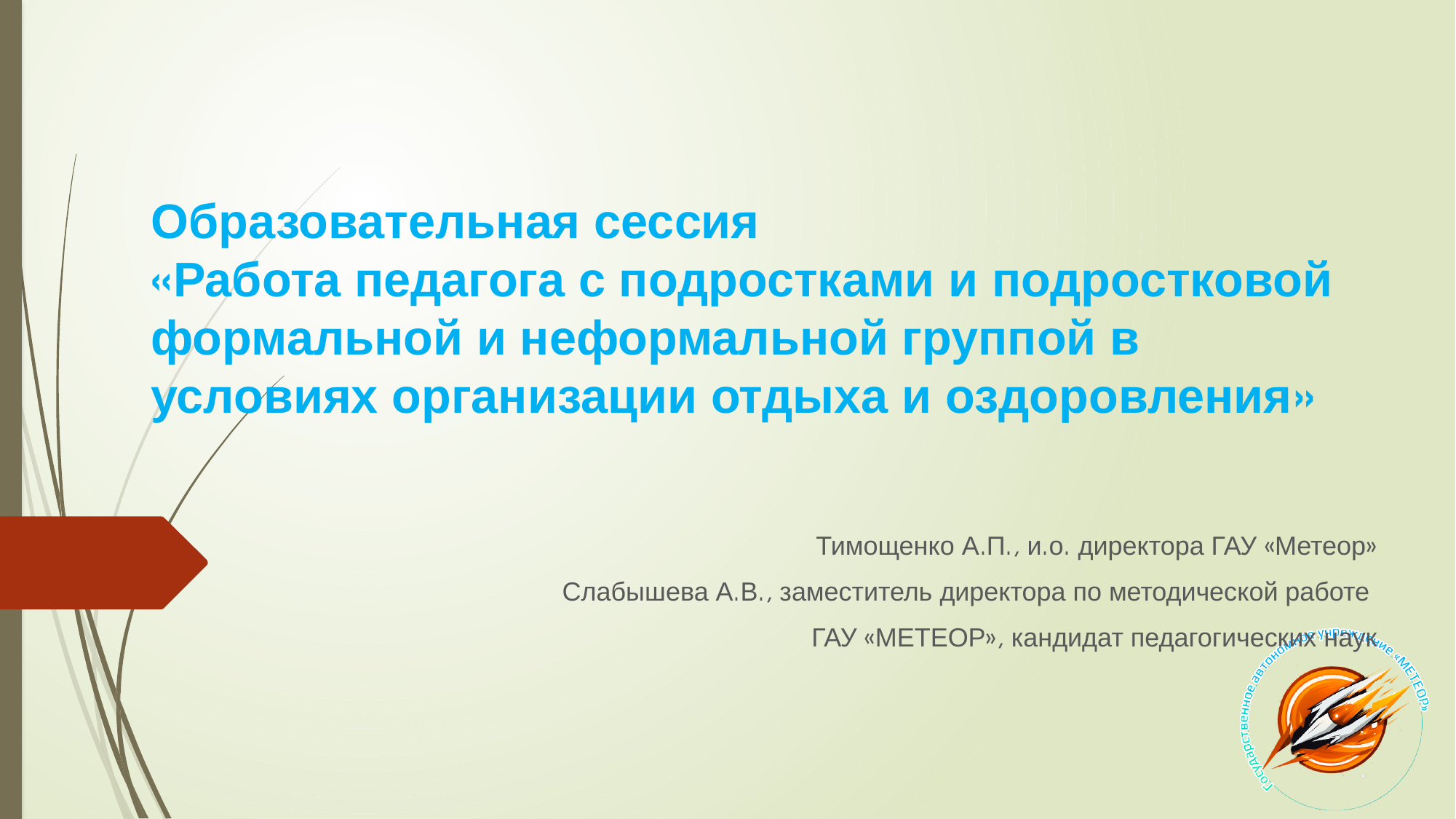

# Образовательная сессия «Работа педагога с подростками и подростковой формальной и неформальной группой в условиях организации отдыха и оздоровления»
Тимощенко А.П., и.о. директора ГАУ «Метеор»
Слабышева А.В., заместитель директора по методической работе
ГАУ «МЕТЕОР», кандидат педагогических наук